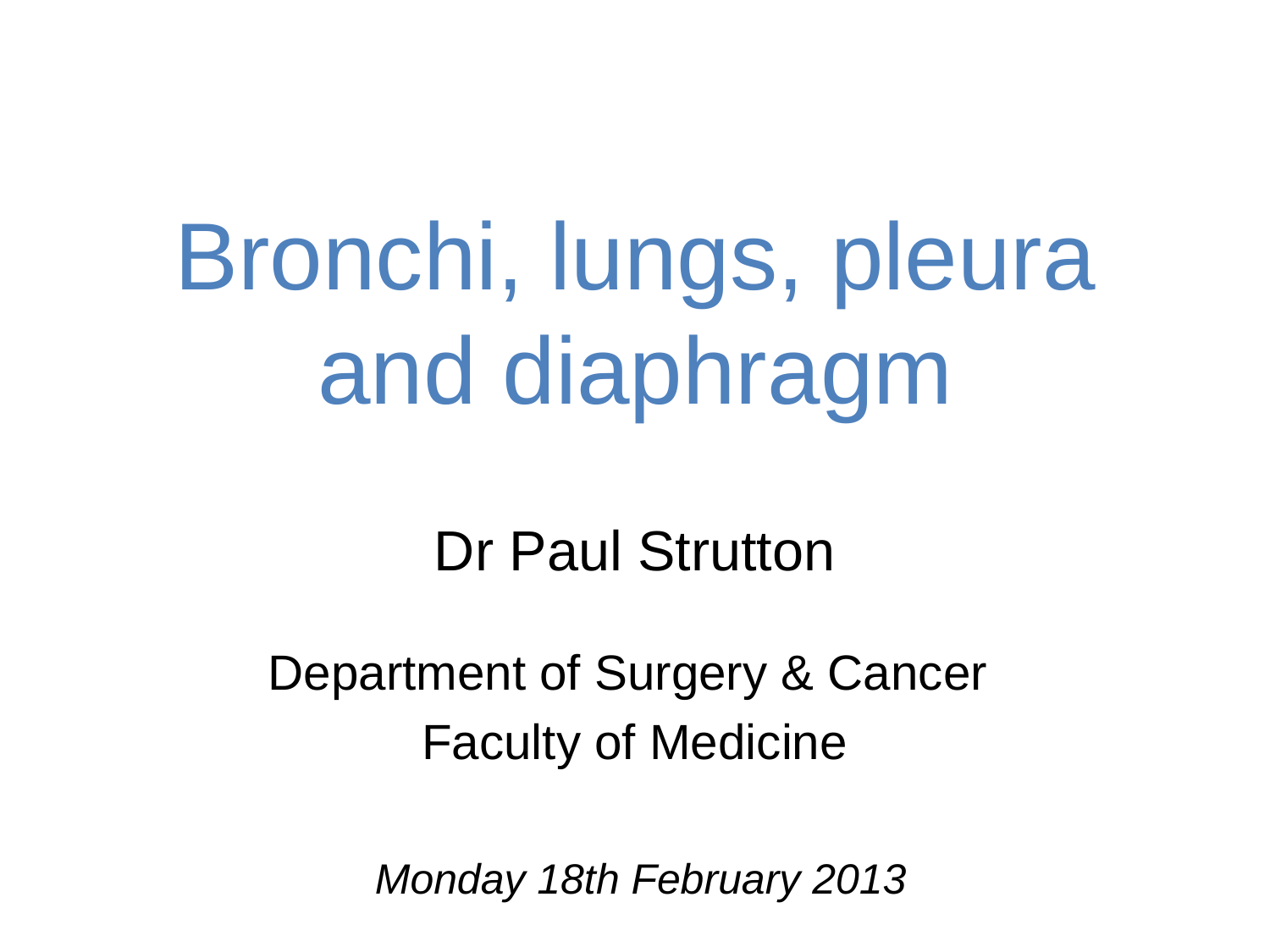

# Bronchi, lungs, pleura and diaphragm
Dr Paul Strutton

Department of Surgery & Cancer
Faculty of Medicine

Monday 18th February 2013